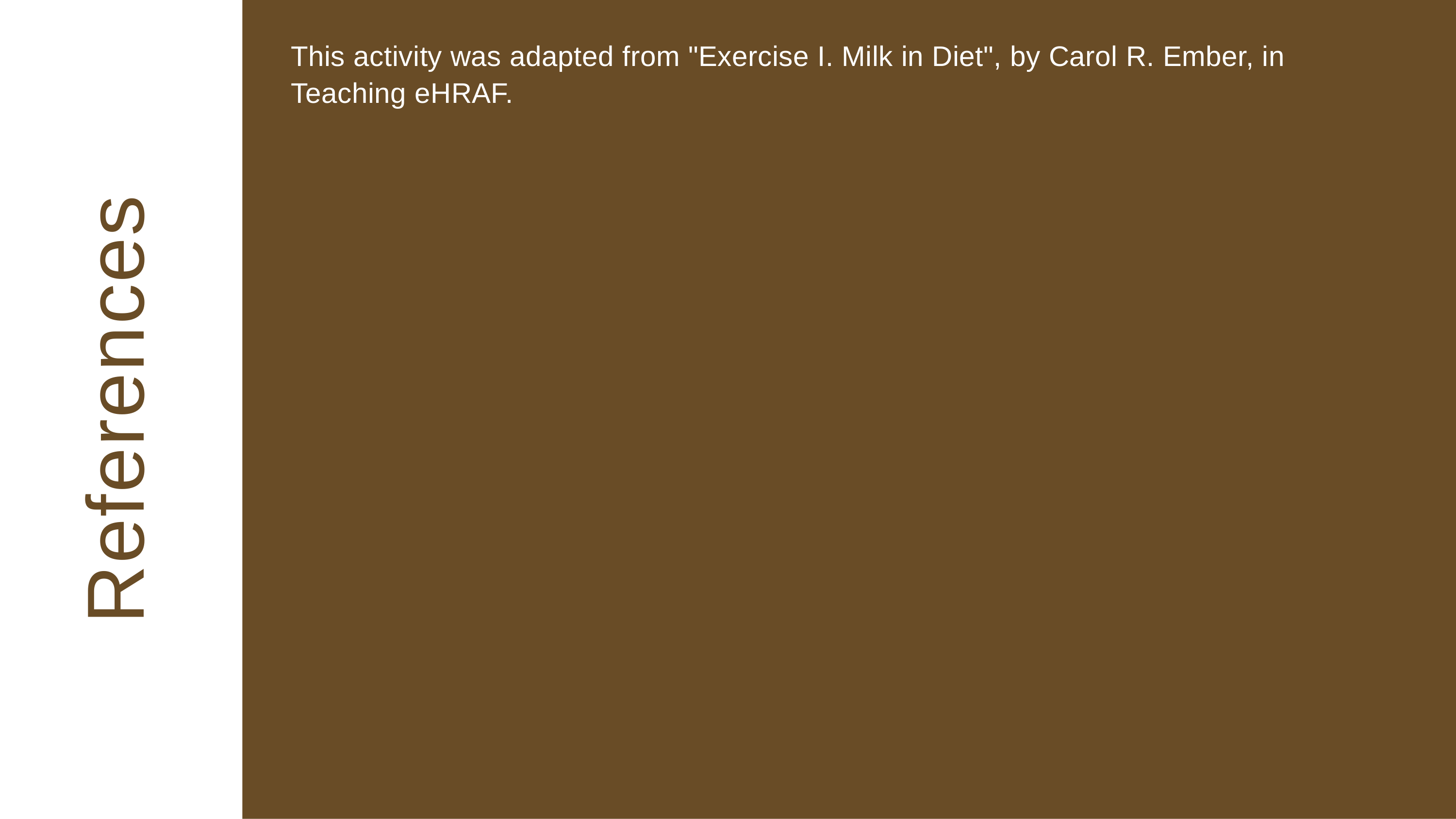

This activity was adapted from "Exercise I. Milk in Diet", by Carol R. Ember, in Teaching eHRAF.
References